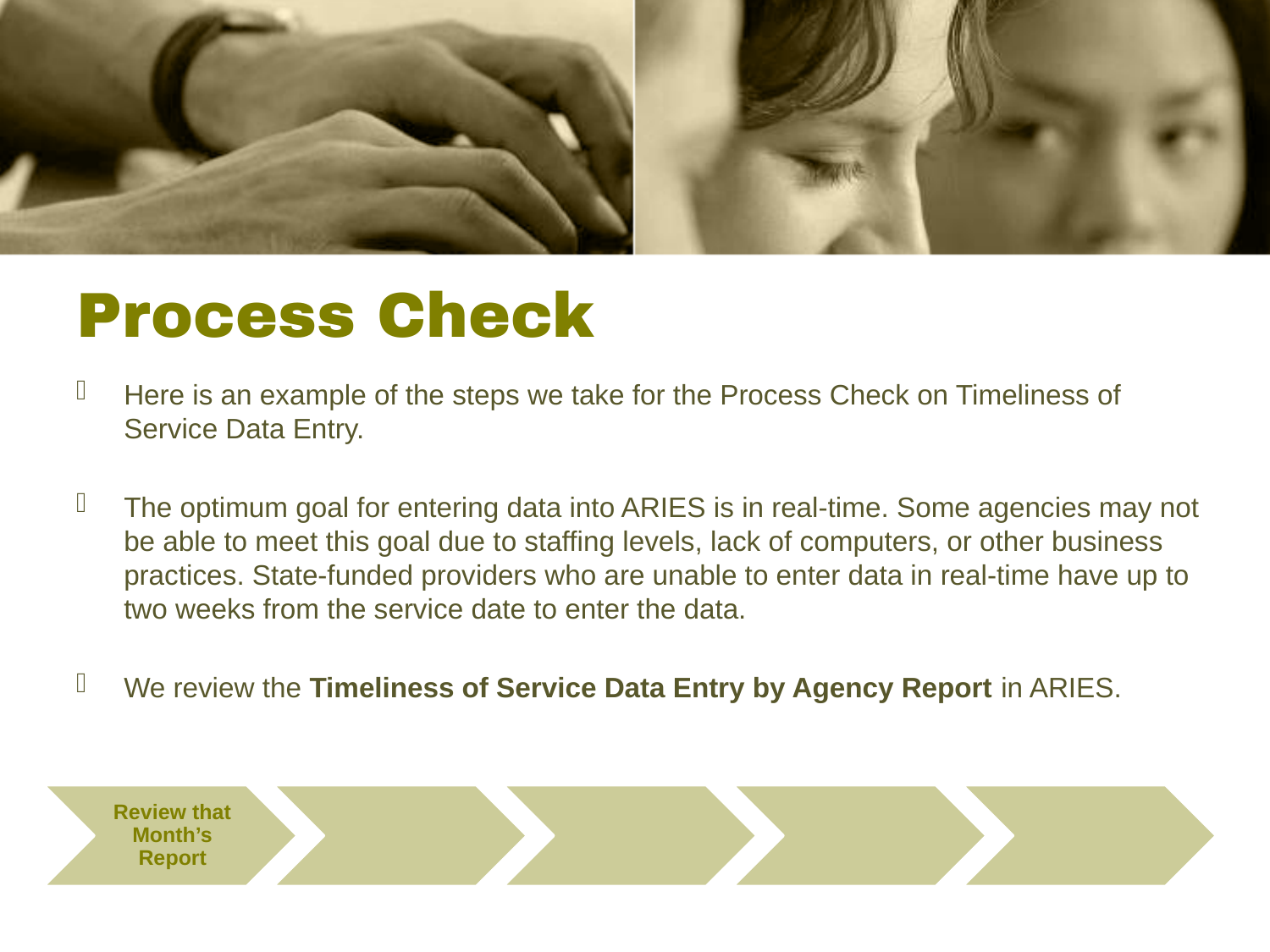

# Process Check
Here is an example of the steps we take for the Process Check on Timeliness of Service Data Entry.

The optimum goal for entering data into ARIES is in real-time. Some agencies may not be able to meet this goal due to staffing levels, lack of computers, or other business practices. State-funded providers who are unable to enter data in real-time have up to two weeks from the service date to enter the data.

We review the Timeliness of Service Data Entry by Agency Report in ARIES.
Review that Month’s Report
Identify Providers
Contact Providers
Monitor Improvement